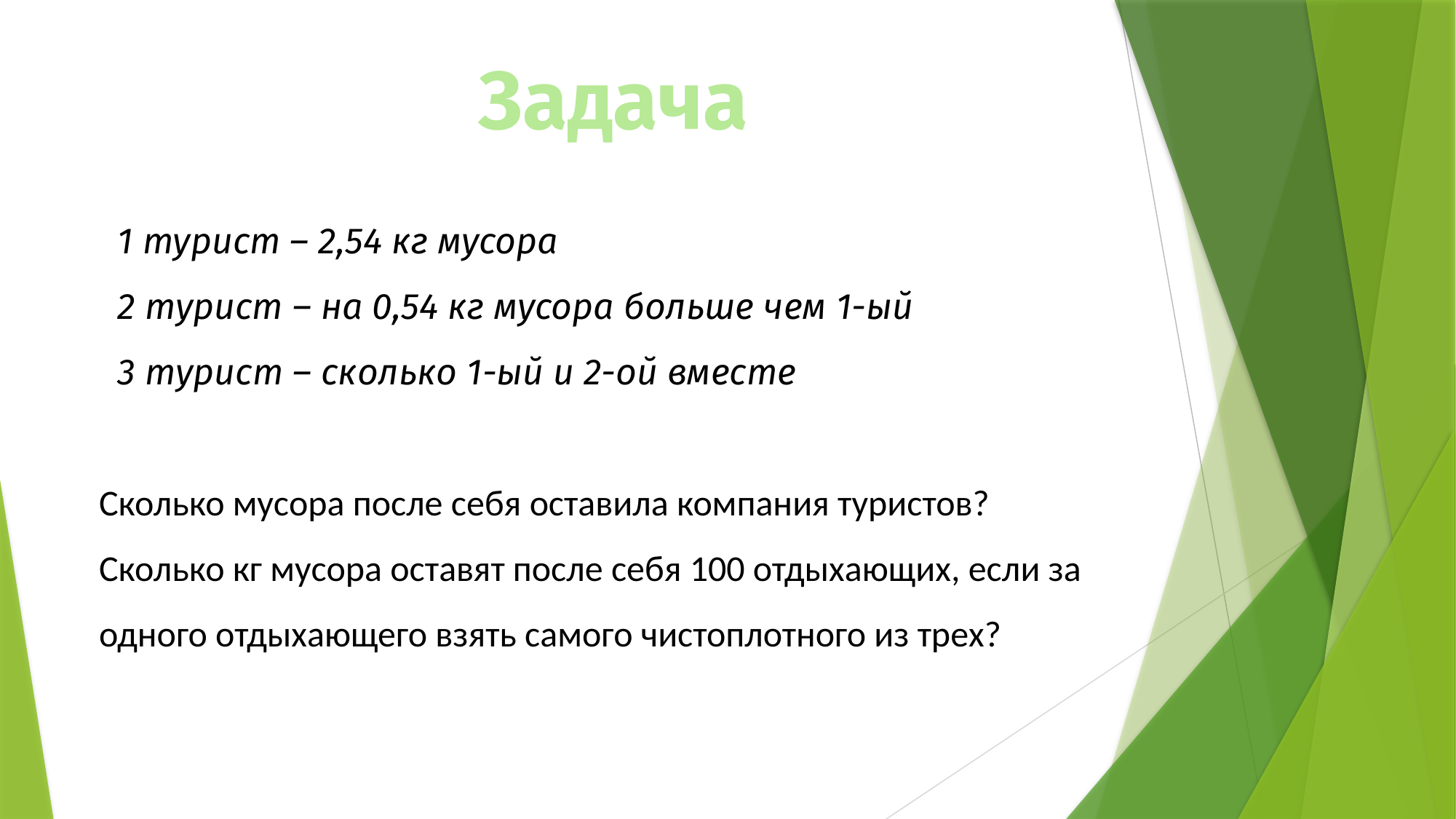

Задача
  1 турист – 2,54 кг мусора
  2 турист – на 0,54 кг мусора больше чем 1-ый
  3 турист – сколько 1-ый и 2-ой вместе

Сколько мусора после себя оставила компания туристов?
Сколько кг мусора оставят после себя 100 отдыхающих, если за одного отдыхающего взять самого чистоплотного из трех?